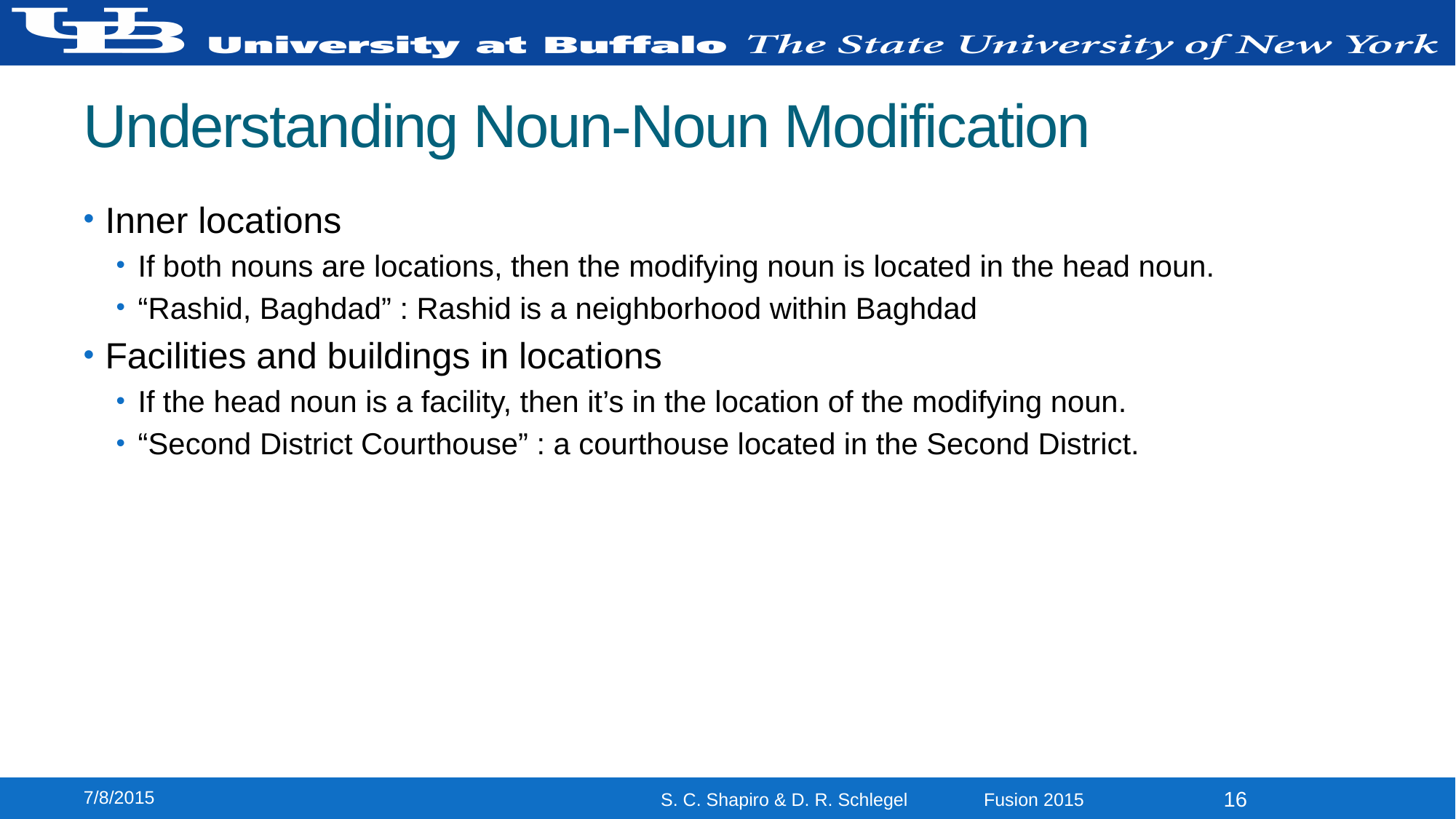

# Understanding Noun-Noun Modification
Inner locations
If both nouns are locations, then the modifying noun is located in the head noun.
“Rashid, Baghdad” : Rashid is a neighborhood within Baghdad
Facilities and buildings in locations
If the head noun is a facility, then it’s in the location of the modifying noun.
“Second District Courthouse” : a courthouse located in the Second District.
7/8/2015
16
S. C. Shapiro & D. R. Schlegel               Fusion 2015